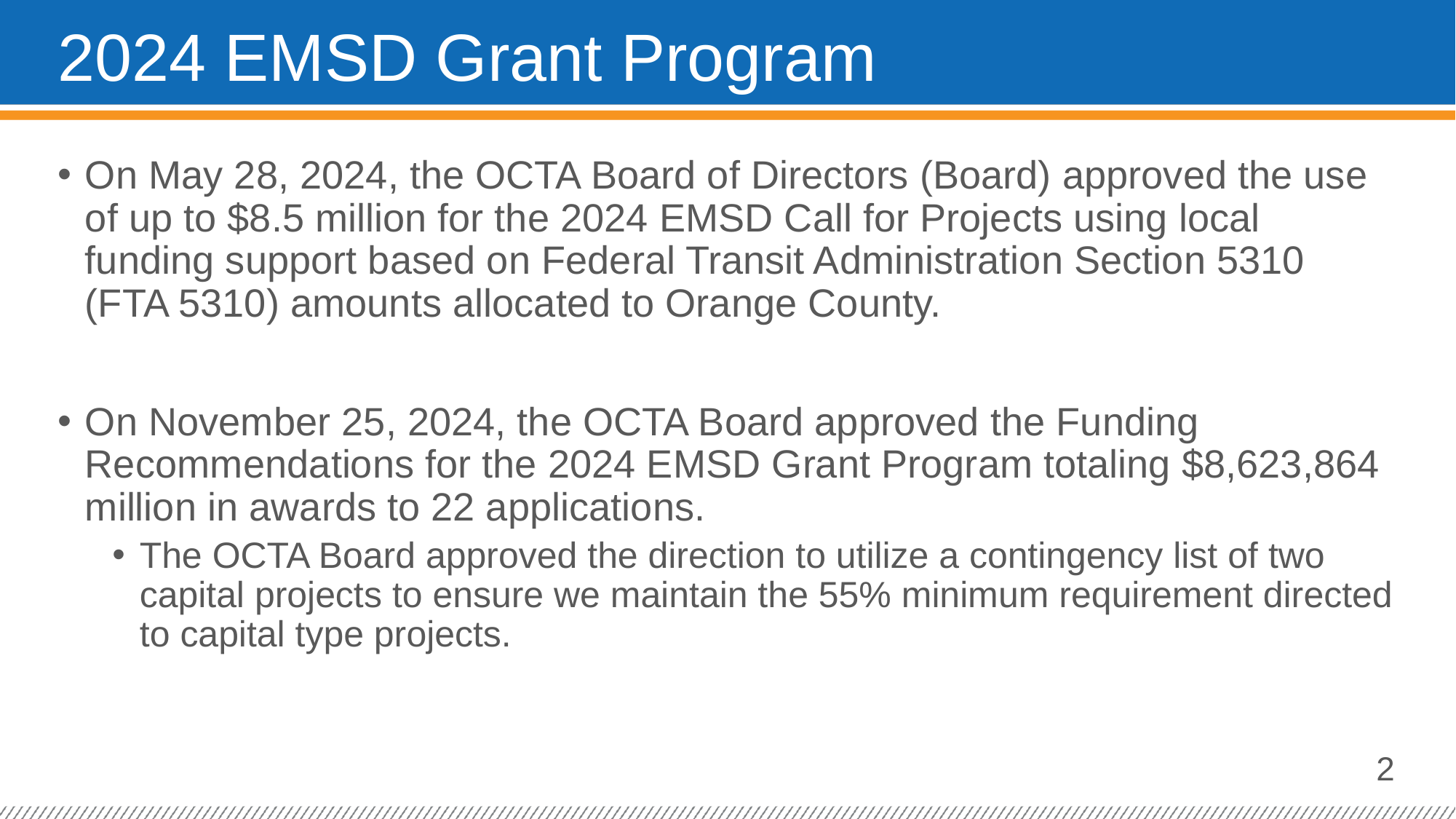

# 2024 EMSD Grant Program
On May 28, 2024, the OCTA Board of Directors (Board) approved the use of up to $8.5 million for the 2024 EMSD Call for Projects using local funding support based on Federal Transit Administration Section 5310 (FTA 5310) amounts allocated to Orange County.

On November 25, 2024, the OCTA Board approved the Funding Recommendations for the 2024 EMSD Grant Program totaling $8,623,864 million in awards to 22 applications.
The OCTA Board approved the direction to utilize a contingency list of two capital projects to ensure we maintain the 55% minimum requirement directed to capital type projects.

2